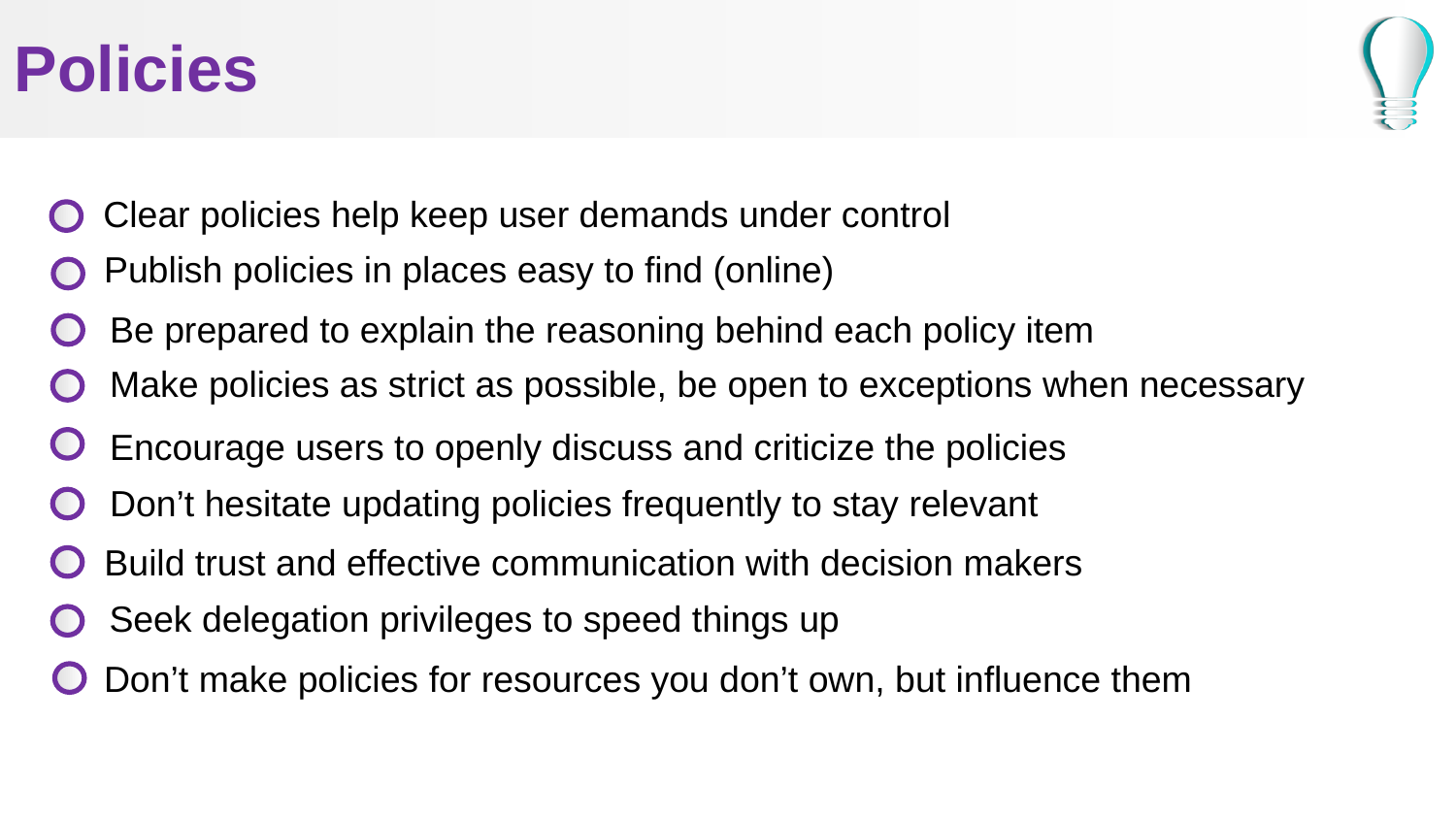

# Policies
Clear policies help keep user demands under control

Publish policies in places easy to find (online)

Be prepared to explain the reasoning behind each policy item

Make policies as strict as possible, be open to exceptions when necessary

Encourage users to openly discuss and criticize the policies

Don’t hesitate updating policies frequently to stay relevant

Build trust and effective communication with decision makers

Seek delegation privileges to speed things up

Don’t make policies for resources you don’t own, but influence them